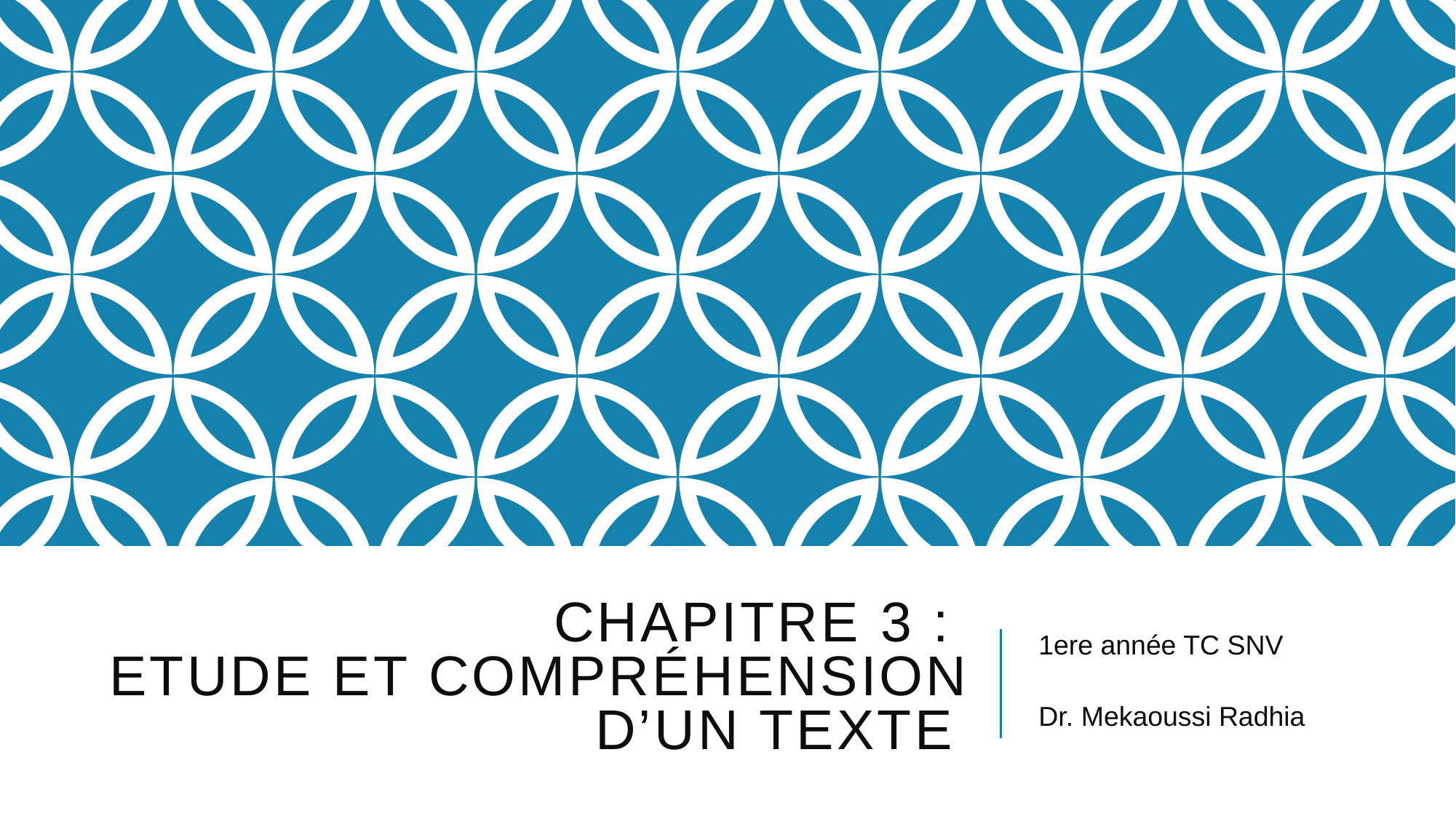

# Chapitre 3 : Etude et Compréhension d’un texte
1ere année TC SNV

Dr. Mekaoussi Radhia